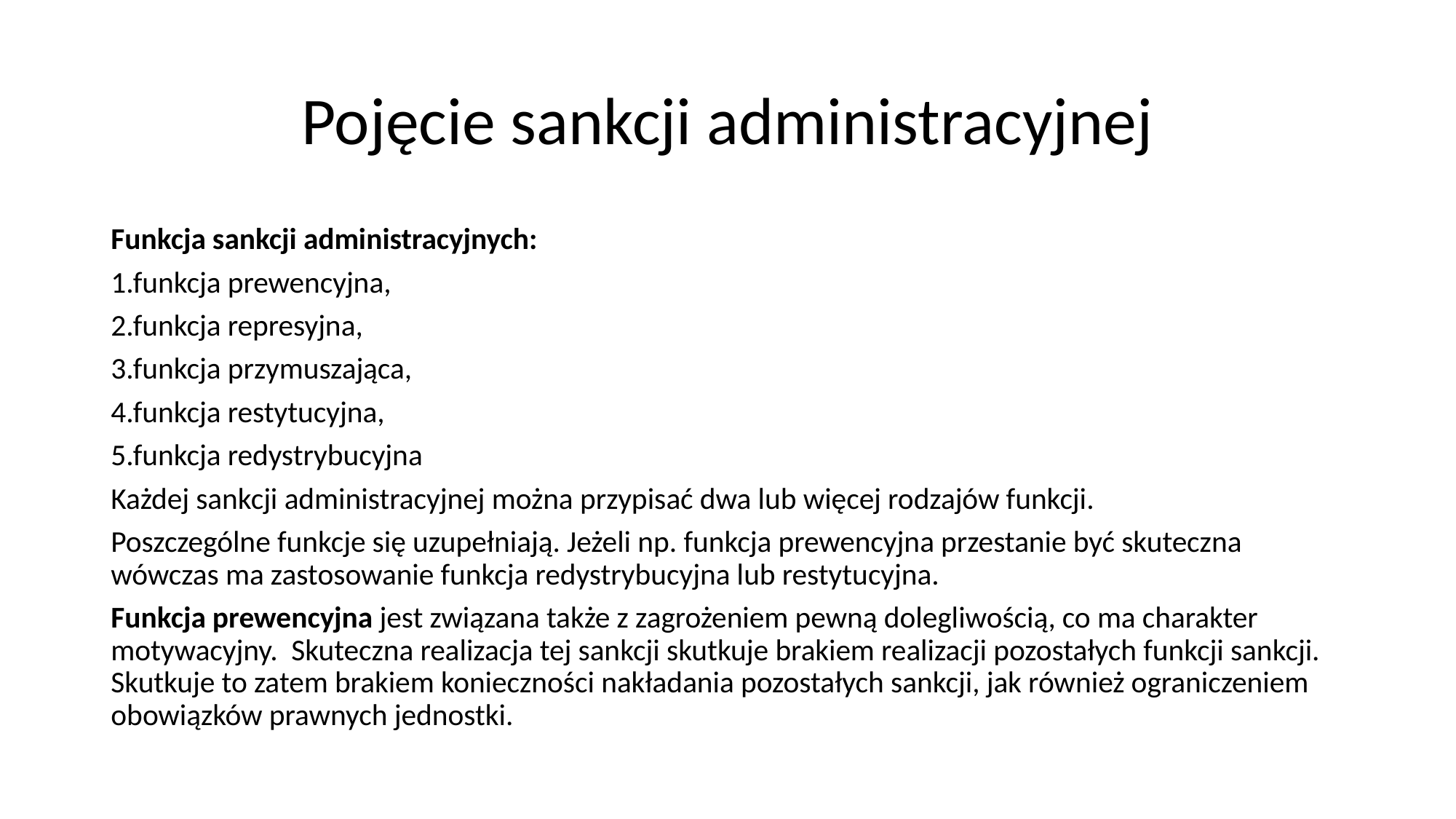

# Pojęcie sankcji administracyjnej
Funkcja sankcji administracyjnych:
1.funkcja prewencyjna,
2.funkcja represyjna,
3.funkcja przymuszająca,
4.funkcja restytucyjna,
5.funkcja redystrybucyjna
Każdej sankcji administracyjnej można przypisać dwa lub więcej rodzajów funkcji.
Poszczególne funkcje się uzupełniają. Jeżeli np. funkcja prewencyjna przestanie być skuteczna wówczas ma zastosowanie funkcja redystrybucyjna lub restytucyjna.
Funkcja prewencyjna jest związana także z zagrożeniem pewną dolegliwością, co ma charakter motywacyjny.  Skuteczna realizacja tej sankcji skutkuje brakiem realizacji pozostałych funkcji sankcji. Skutkuje to zatem brakiem konieczności nakładania pozostałych sankcji, jak również ograniczeniem obowiązków prawnych jednostki.